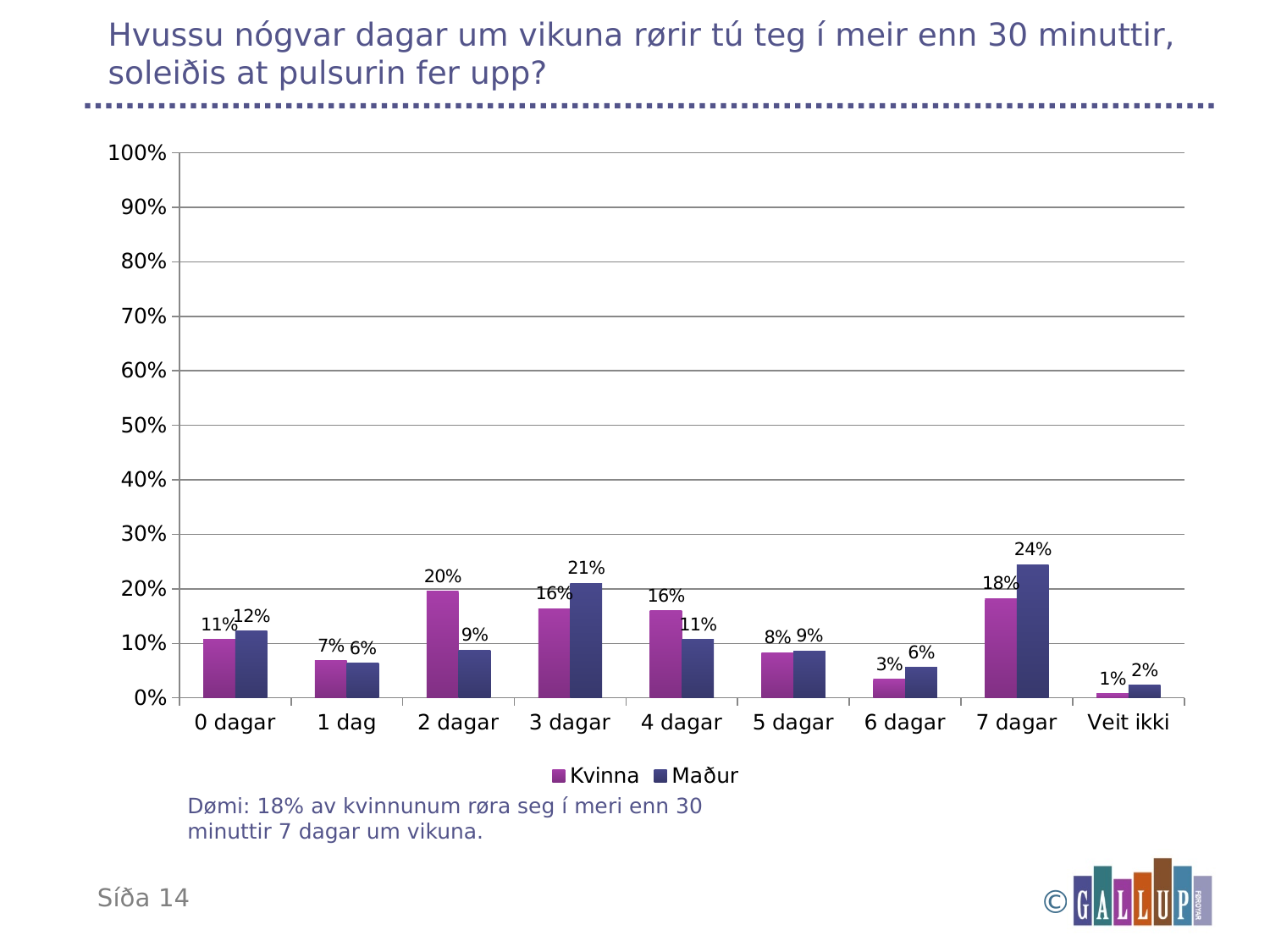

# Hvussu nógvar dagar um vikuna rørir tú teg í meir enn 30 minuttir, soleiðis at pulsurin fer upp?

### Chart

| Category | Kvinna | Maður |
|---|---|---|
| 0 dagar | 0.1071267556535976 | 0.12276921229611522 |
| 1 dag | 0.06794091148925702 | 0.06367423733830535 |
| 2 dagar | 0.19509766598399378 | 0.08723836440678129 |
| 3 dagar | 0.16358478999636322 | 0.21055508423263503 |
| 4 dagar | 0.16014010087132394 | 0.10676850537310598 |
| 5 dagar | 0.08284052076846748 | 0.08586921888994667 |
| 6 dagar | 0.033718376705421334 | 0.05543630038718964 |
| 7 dagar | 0.1821587860799126 | 0.24424101855382088 |
| Veit ikki | 0.007392092451662992 | 0.0234480585221 |
Dømi: 18% av kvinnunum røra seg í meri enn 30 minuttir 7 dagar um vikuna.